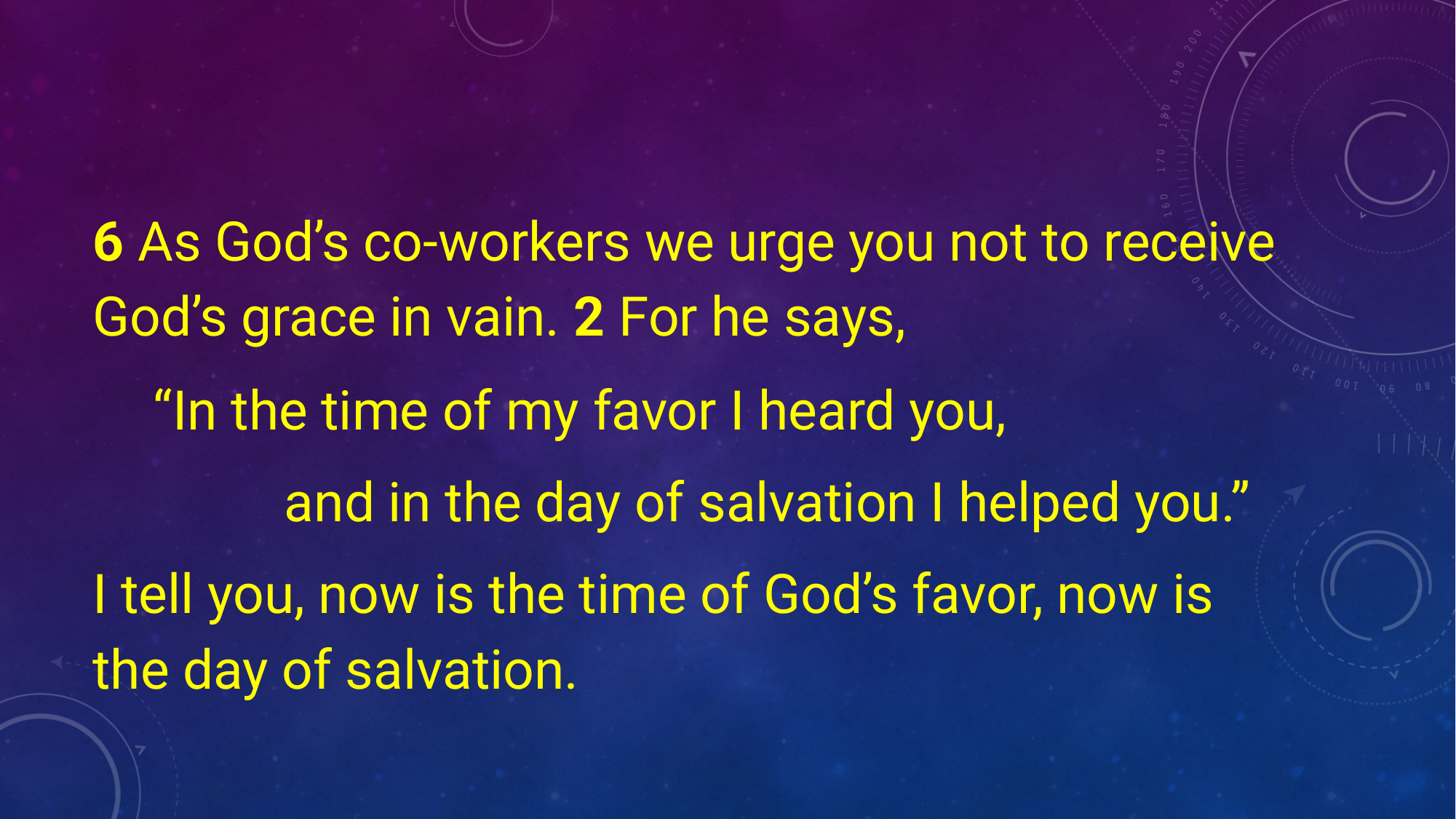

#
6 As God’s co-workers we urge you not to receive God’s grace in vain. 2 For he says,
“In the time of my favor I heard you,
    and in the day of salvation I helped you.”
I tell you, now is the time of God’s favor, now is the day of salvation.